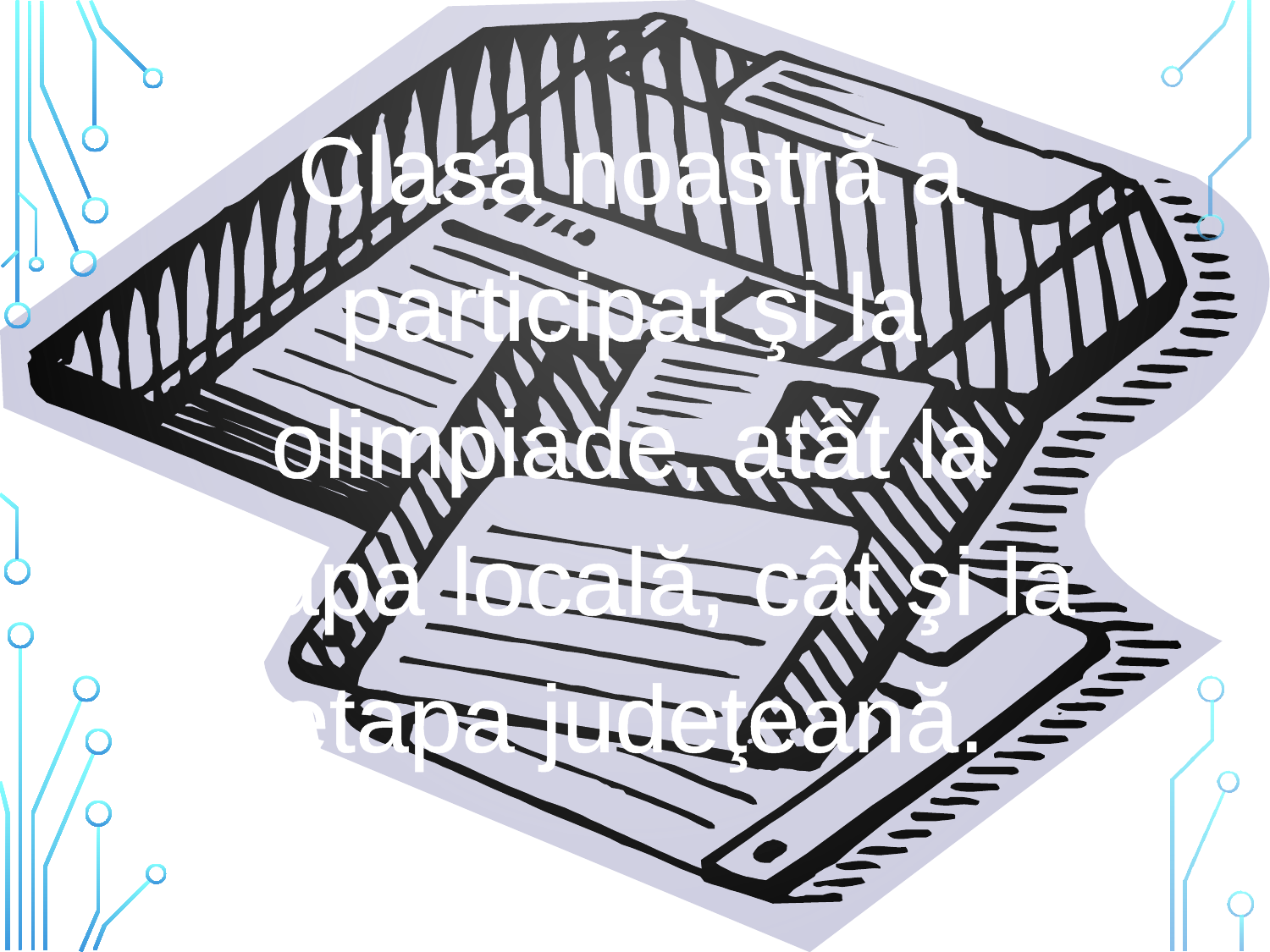

Clasa noastră a participat şi la olimpiade, atât la etapa locală, cât şi la etapa judeţeană.